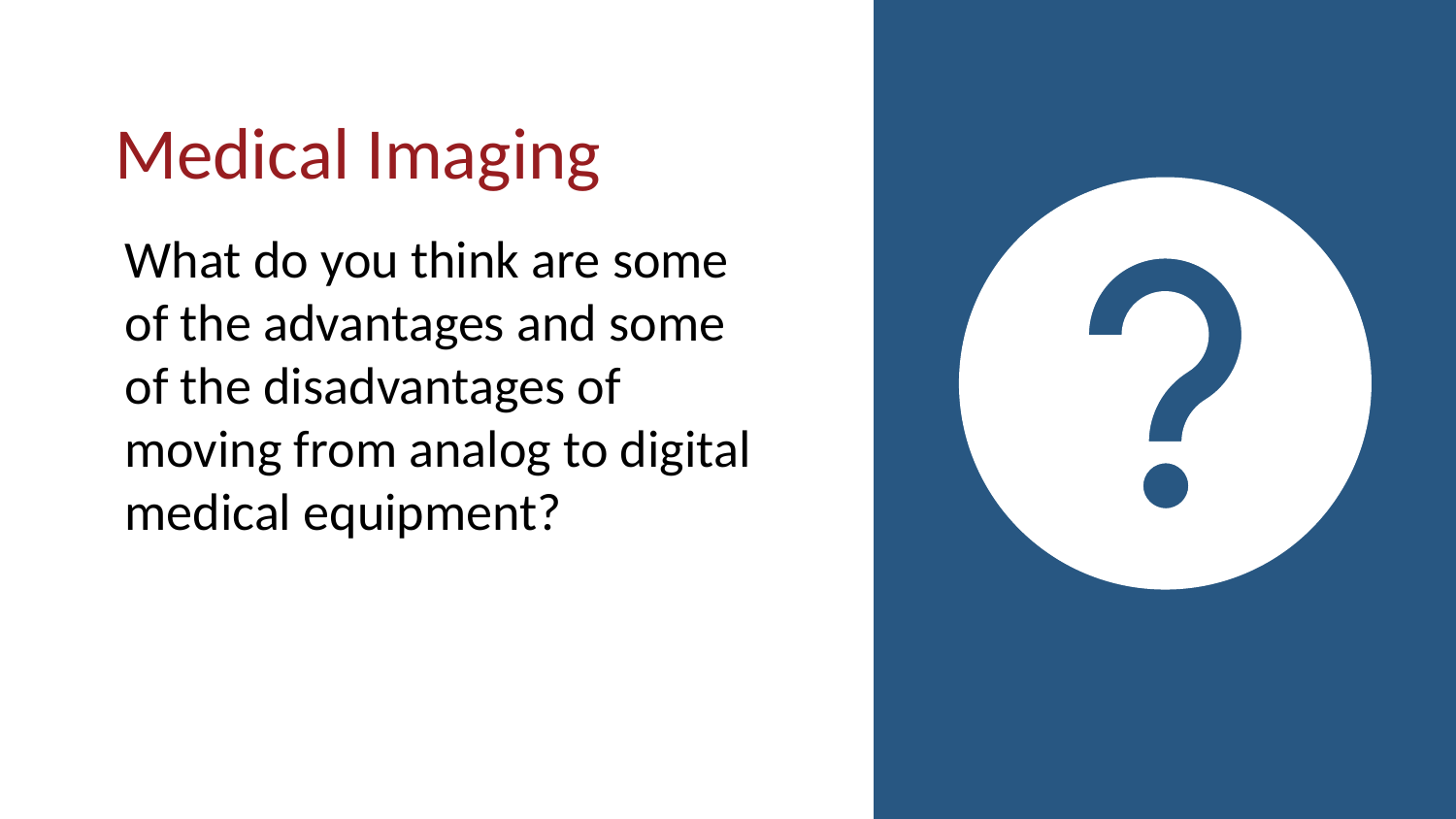

# Medical Imaging
What do you think are some of the advantages and some of the disadvantages of moving from analog to digital medical equipment?